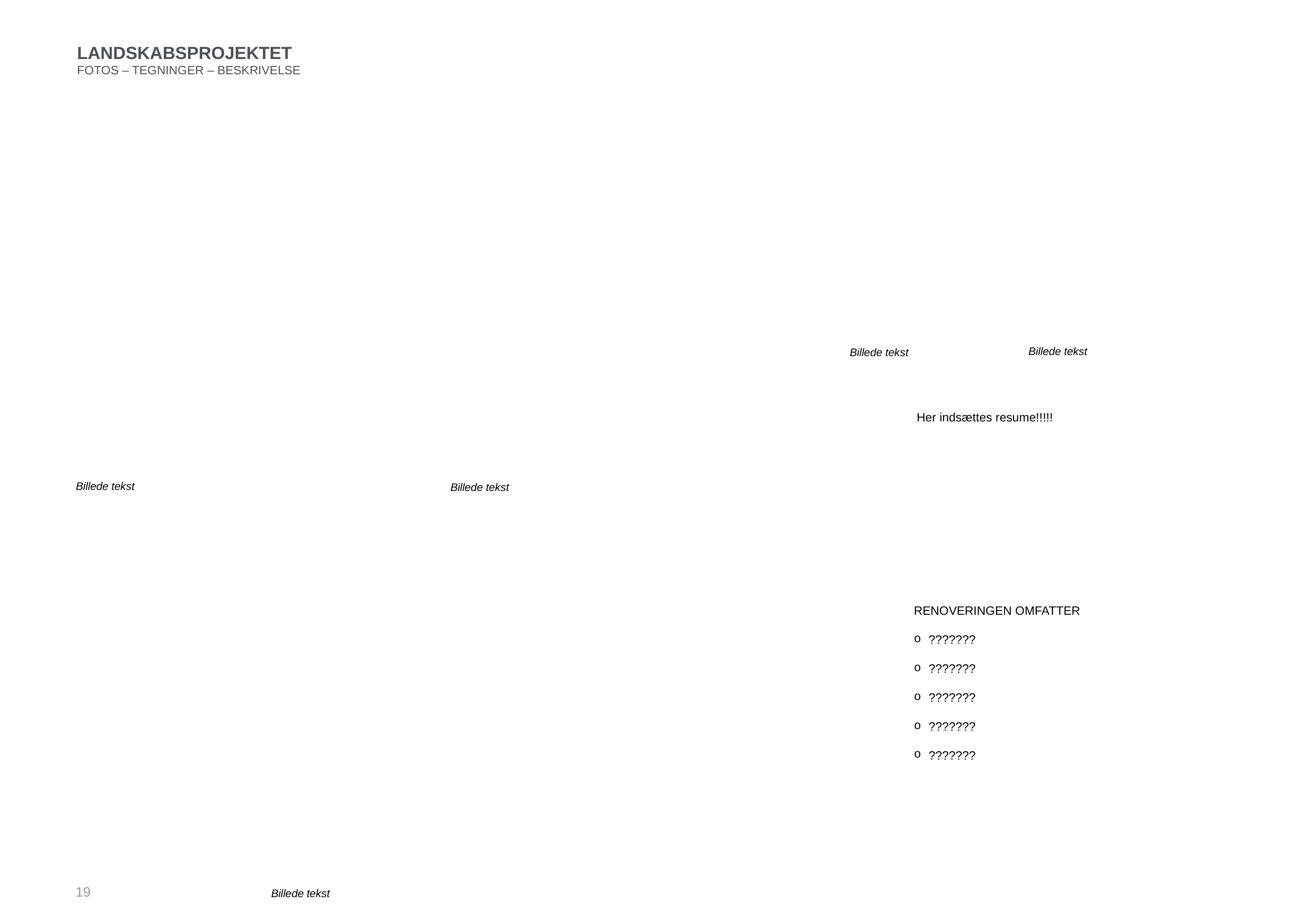

LANDSKABSPROJEKTET
FOTOS – TEGNINGER – BESKRIVELSE

Billede tekst
Billede tekst
Her indsættes resume!!!!!

Billede tekst
Billede tekst
RENOVERINGEN OMFATTER

???????

???????

???????

???????

???????

19
Billede tekst